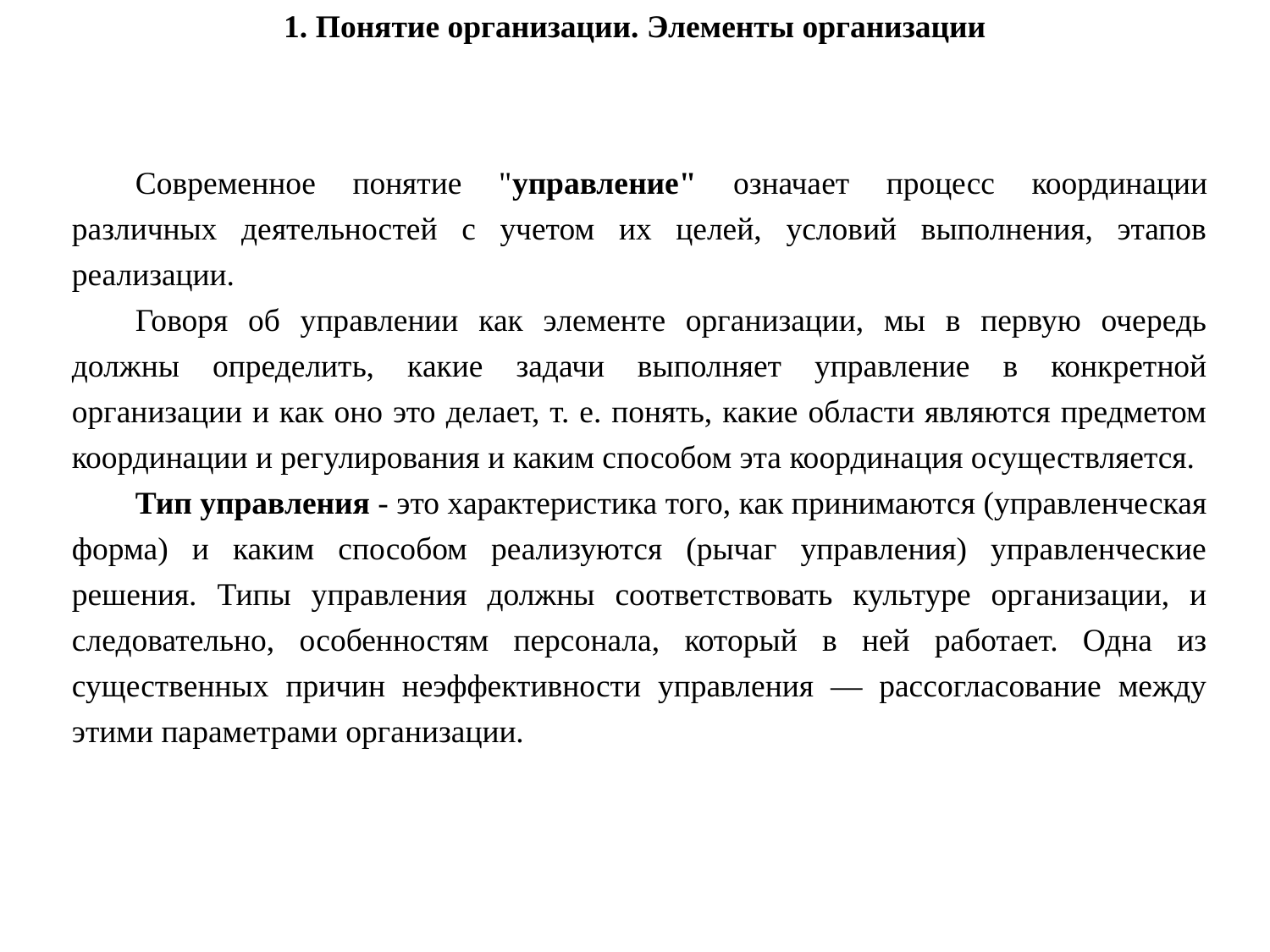

1. Понятие организации. Элементы организации
Современное понятие "управление" означает процесс координации различных деятельностей с учетом их целей, условий выполнения, этапов реализации.
Говоря об управлении как элементе организации, мы в первую очередь должны определить, какие задачи выполняет управление в конкретной организации и как оно это делает, т. е. понять, какие области являются предметом координации и регулирования и каким способом эта координация осуществляется.
Тип управления - это характеристика того, как принимаются (управленческая форма) и каким способом реализуются (рычаг управления) управленческие решения. Типы управления должны соответствовать культуре организации, и следовательно, особенностям персонала, который в ней работает. Одна из существенных причин неэффективности управления — рассогласование между этими параметрами организации.